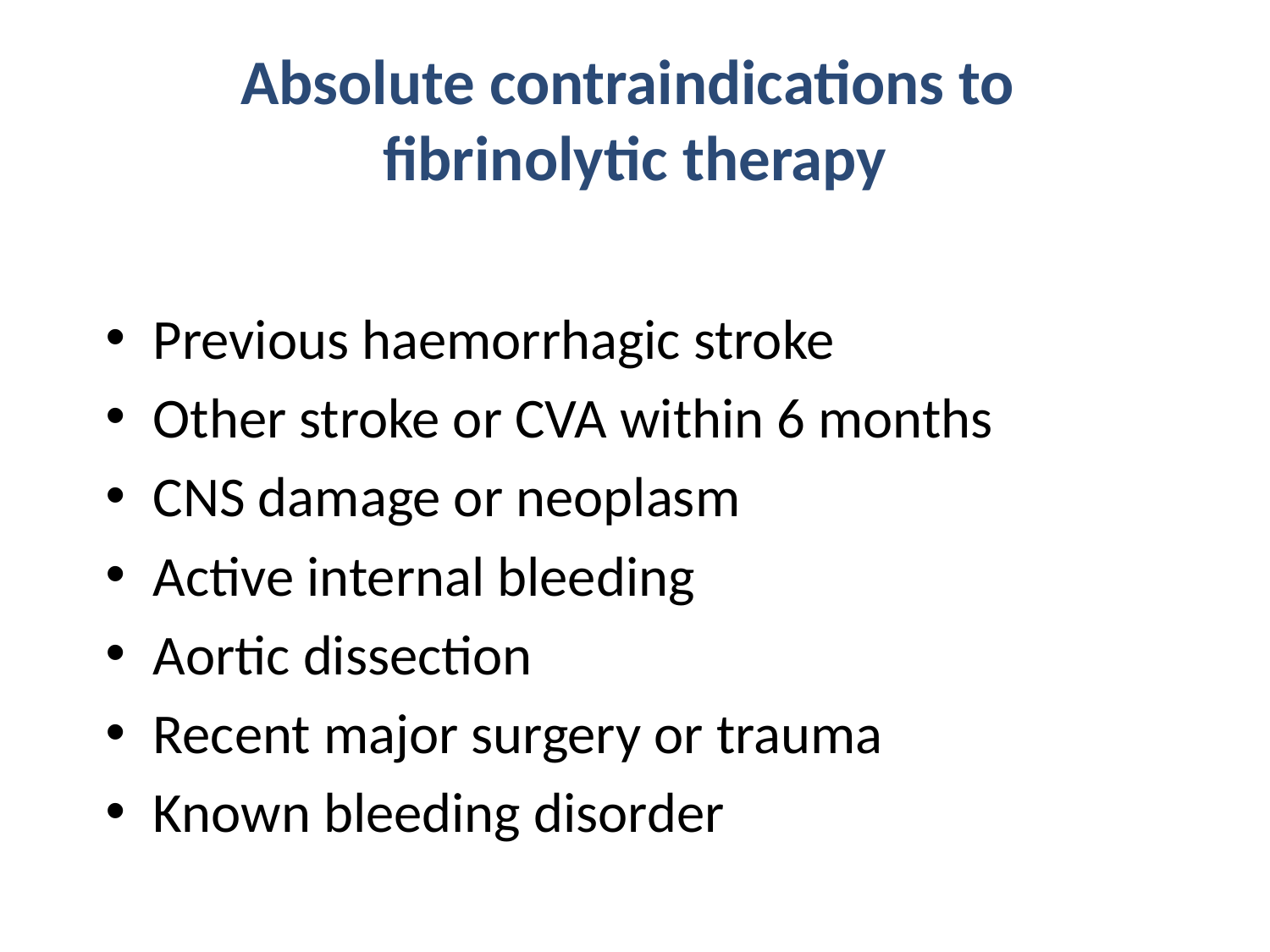

# Absolute contraindications to fibrinolytic therapy
Previous haemorrhagic stroke
Other stroke or CVA within 6 months
CNS damage or neoplasm
Active internal bleeding
Aortic dissection
Recent major surgery or trauma
Known bleeding disorder